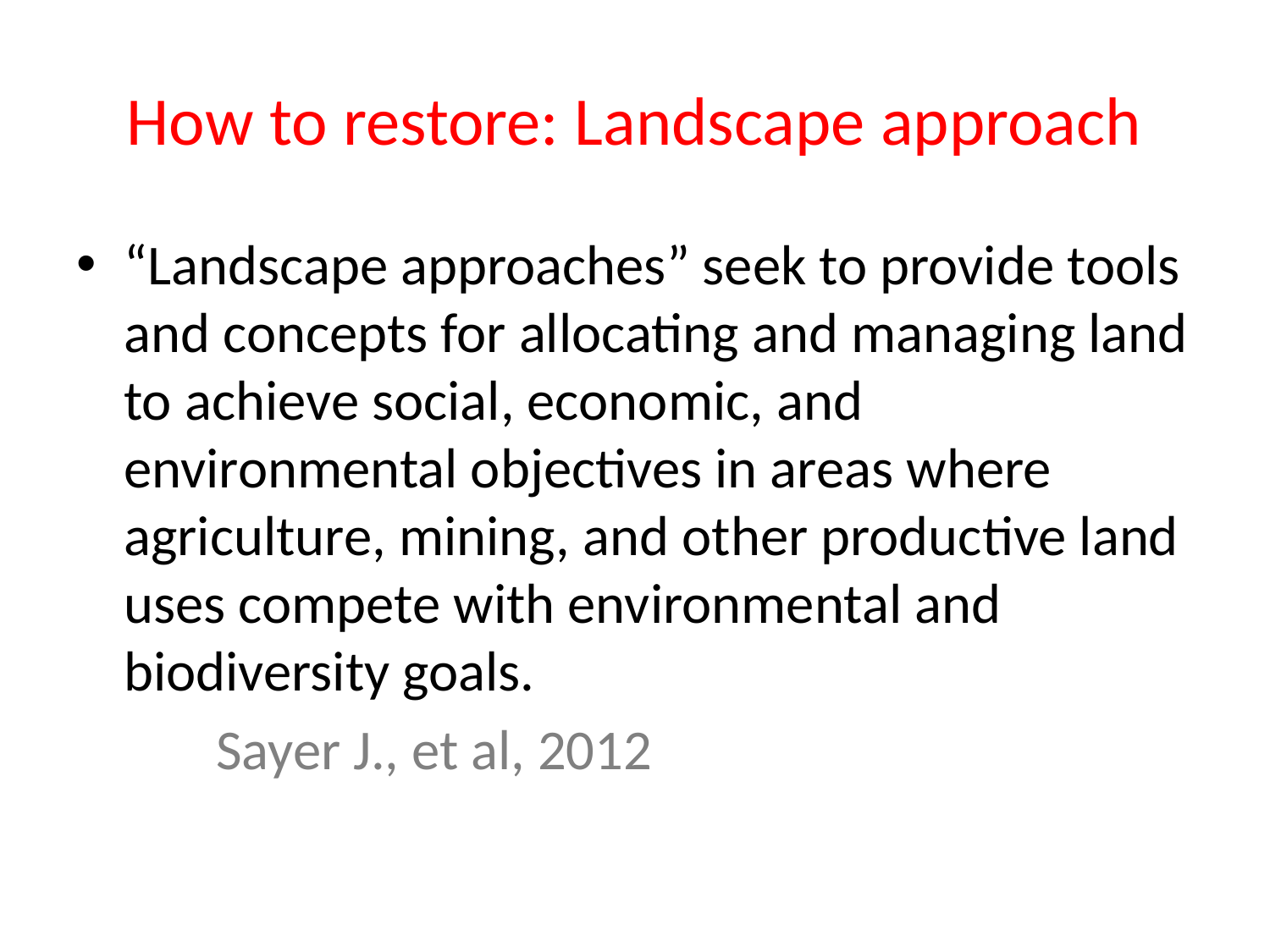

# How to restore: Landscape approach
“Landscape approaches” seek to provide tools and concepts for allocating and managing land to achieve social, economic, and environmental objectives in areas where agriculture, mining, and other productive land uses compete with environmental and biodiversity goals.
           Sayer J., et al, 2012